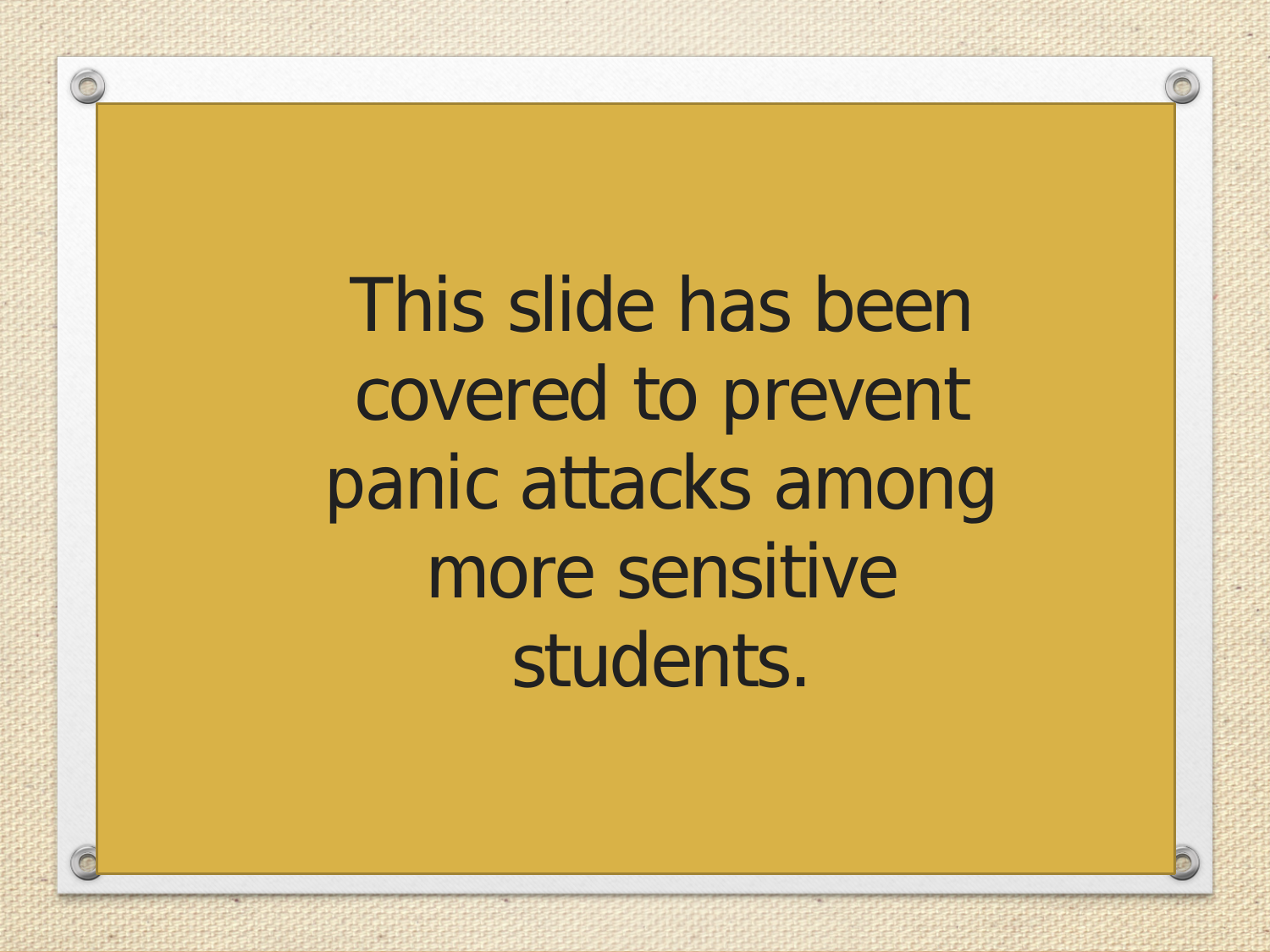

# Weekly Agenda

Tuesday-1.1-1.3 Quiz
This slide has been covered to prevent panic attacks among more sensitive students.